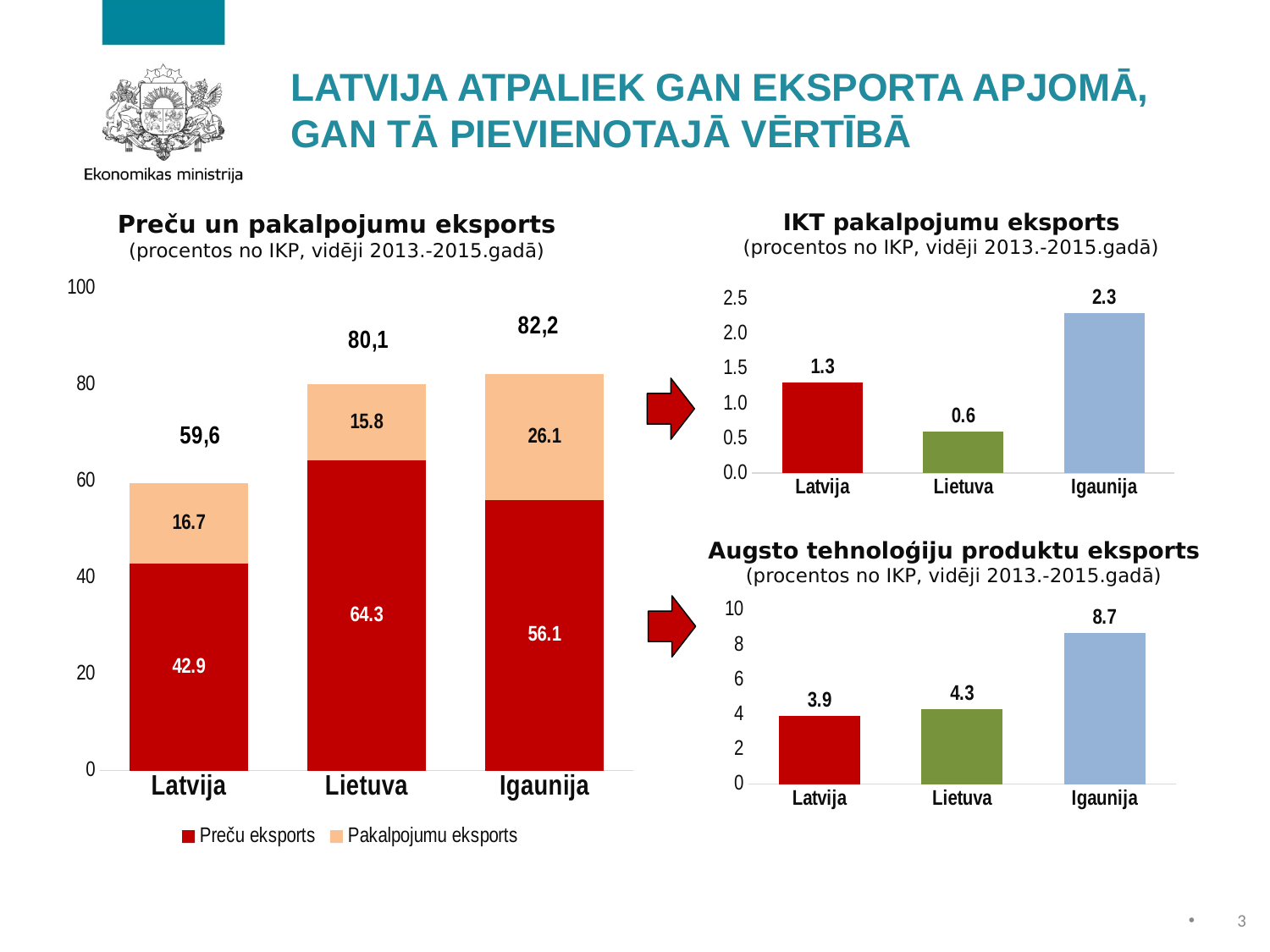

Latvija atpaliek GAN eksporta apjomā, GAN tā pievienotajā vērtībā
IKT pakalpojumu eksports
(procentos no IKP, vidēji 2013.-2015.gadā)
Preču un pakalpojumu eksports
(procentos no IKP, vidēji 2013.-2015.gadā)

### Chart

| Category | Preču eksports | Pakalpojumu eksports |
|---|---|---|
| Latvija | 42.9 | 16.7 |
| Lietuva | 64.3 | 15.8 |
| Igaunija | 56.1 | 26.1 |

### Chart

| Category | IKT pakalpojumu eksports |
|---|---|
| Latvija | 1.3 |
| Lietuva | 0.6000000000000002 |
| Igaunija | 2.3 |
Augsto tehnoloģiju produktu eksports
(procentos no IKP, vidēji 2013.-2015.gadā)

### Chart

| Category | Augsto tehnoloģiju produktu eksports |
|---|---|
| Latvija | 3.9 |
| Lietuva | 4.3 |
| Igaunija | 8.700000000000001 |
3